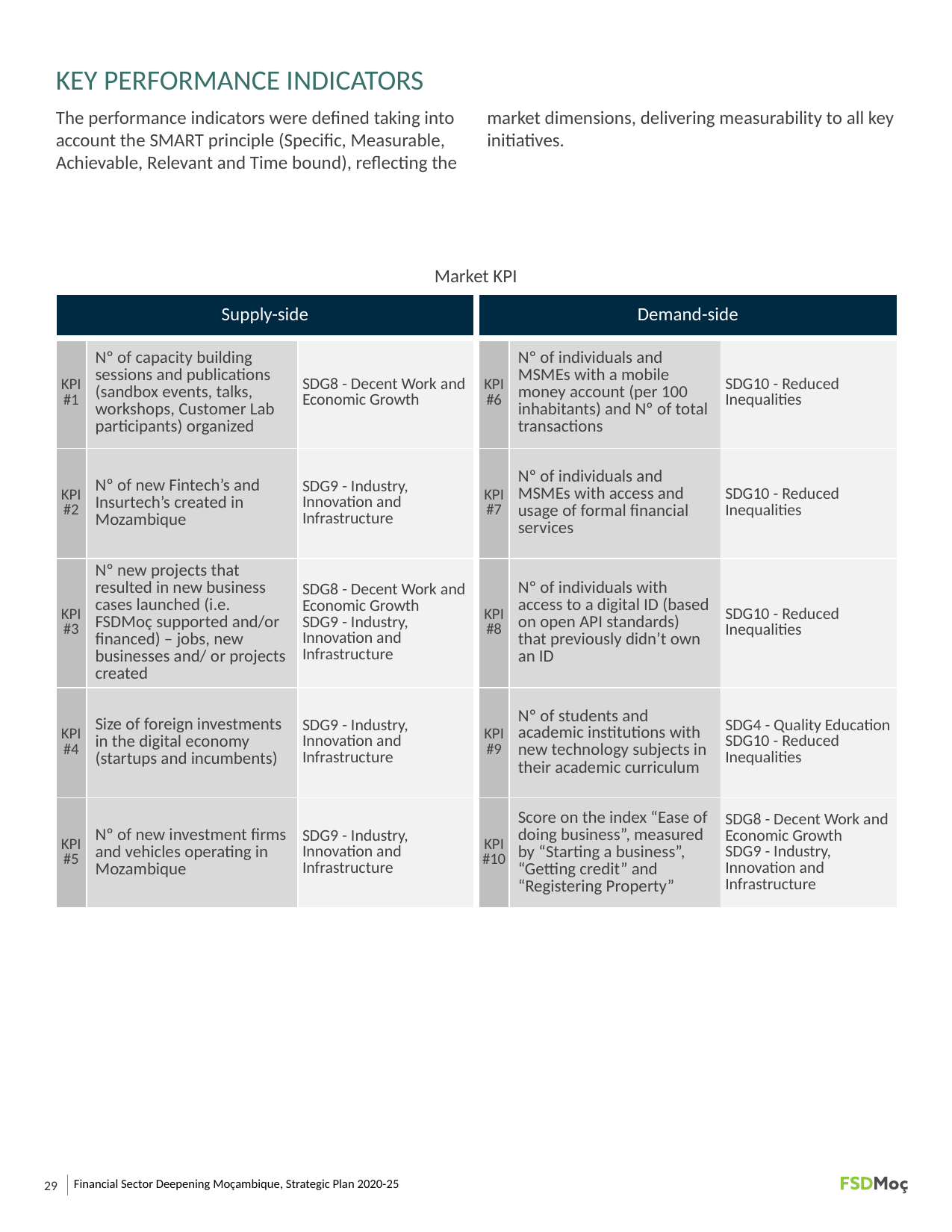

KEY PERFORMANCE INDICATORS
The performance indicators were defined taking into account the SMART principle (Specific, Measurable, Achievable, Relevant and Time bound), reflecting the market dimensions, delivering measurability to all key initiatives.
Market KPI
| Supply-side |  |  |  | Demand-side |  |  |
| --- | --- | --- | --- | --- | --- | --- |
| KPI #1 | Nº of capacity building sessions and publications (sandbox events, talks, workshops, Customer Lab participants) organized | SDG8 - Decent Work and Economic Growth |  | KPI #6 | Nº of individuals and MSMEs with a mobile money account (per 100 inhabitants) and Nº of total transactions | SDG10 - Reduced Inequalities |
| KPI #2 | Nº of new Fintech’s and Insurtech’s created in Mozambique | SDG9 - Industry, Innovation and Infrastructure |  | KPI #7 | Nº of individuals and MSMEs with access and usage of formal financial services | SDG10 - Reduced Inequalities |
| KPI #3 | Nº new projects that resulted in new business cases launched (i.e. FSDMoç supported and/or financed) – jobs, new businesses and/ or projects created | SDG8 - Decent Work and Economic Growth SDG9 - Industry, Innovation and Infrastructure |  | KPI #8 | Nº of individuals with access to a digital ID (based on open API standards) that previously didn’t own an ID | SDG10 - Reduced Inequalities |
| KPI #4 | Size of foreign investments in the digital economy (startups and incumbents) | SDG9 - Industry, Innovation and Infrastructure |  | KPI #9 | Nº of students and academic institutions with new technology subjects in their academic curriculum | SDG4 - Quality Education SDG10 - Reduced Inequalities |
| KPI #5 | Nº of new investment firms and vehicles operating in Mozambique | SDG9 - Industry, Innovation and Infrastructure |  | KPI #10 | Score on the index “Ease of doing business”, measured by “Starting a business”, “Getting credit” and “Registering Property” | SDG8 - Decent Work and Economic Growth SDG9 - Industry, Innovation and Infrastructure |